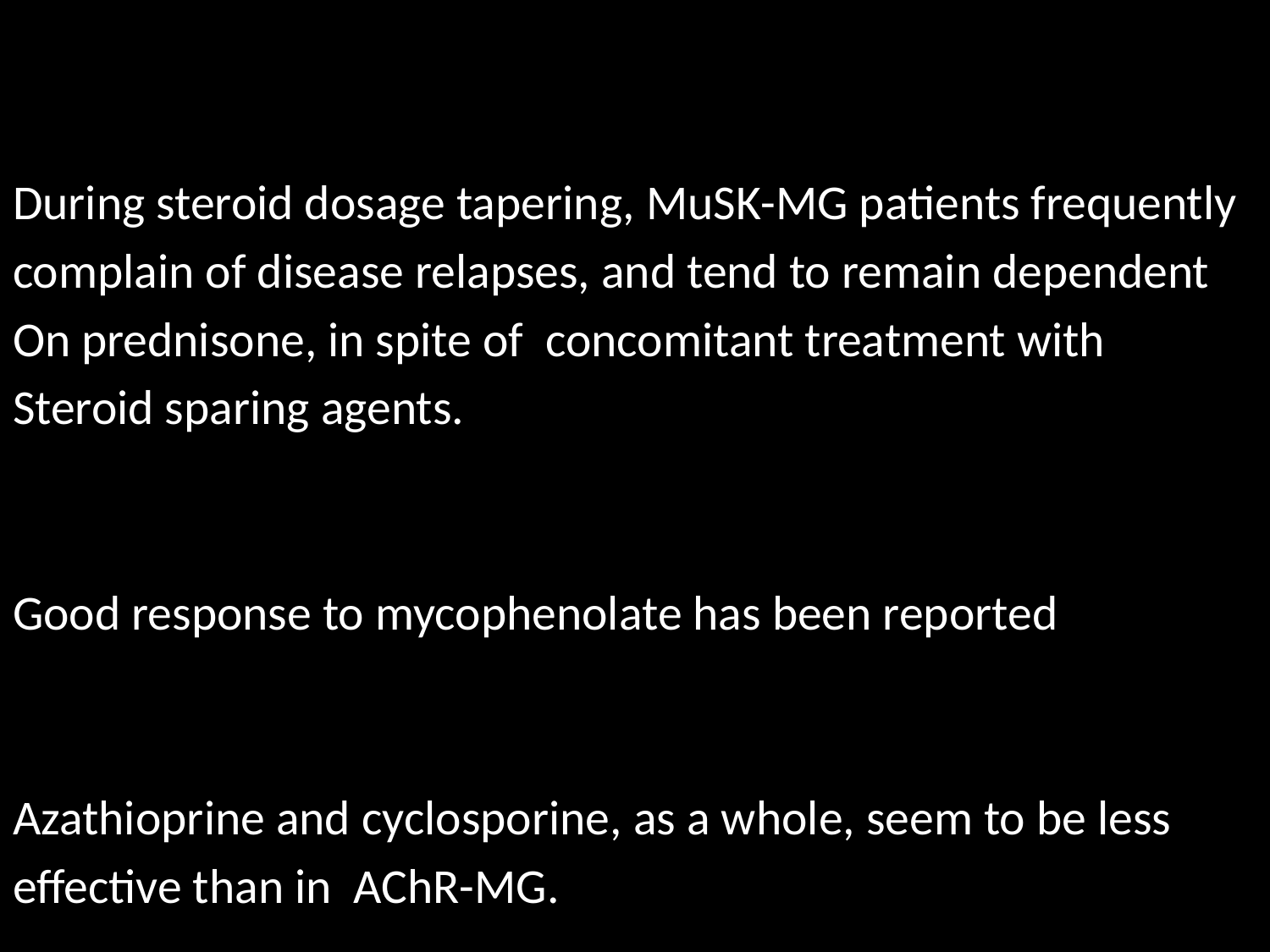

During steroid dosage tapering, MuSK-MG patients frequently
complain of disease relapses, and tend to remain dependent
On prednisone, in spite of  concomitant treatment with
Steroid sparing agents.

Good response to mycophenolate has been reported

Azathioprine and cyclosporine, as a whole, seem to be less
effective than in  AChR-MG.